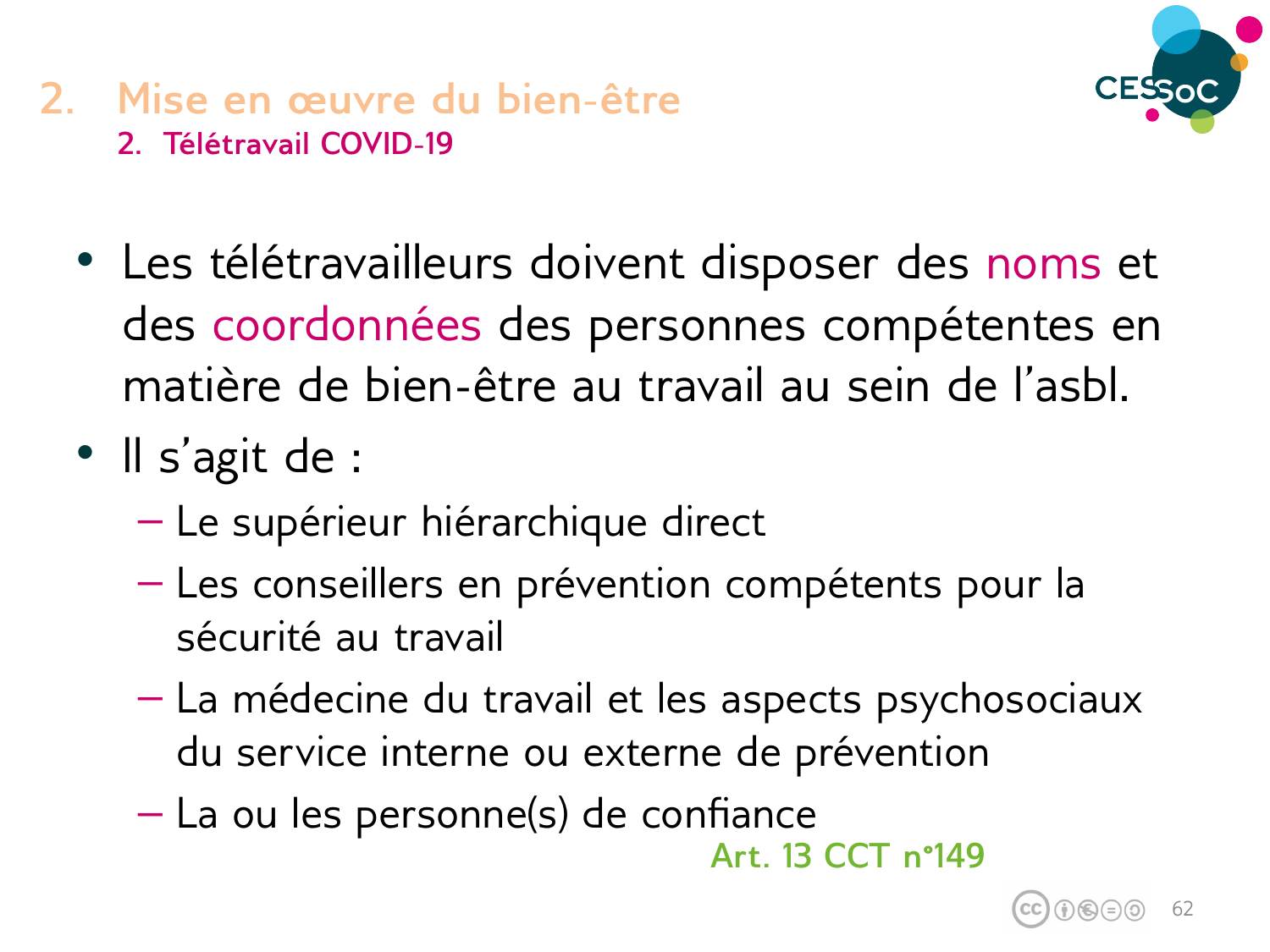

# Mise en œuvre du bien-être 2.  Télétravail COVID-19

Les télétravailleurs doivent disposer des noms et des coordonnées des personnes compétentes en matière de bien-être au travail au sein de l’asbl.
Il s’agit de :
Le supérieur hiérarchique direct
Les conseillers en prévention compétents pour la sécurité au travail
La médecine du travail et les aspects psychosociaux du service interne ou externe de prévention
La ou les personne(s) de confiance

Art. 13 CCT n°149
62